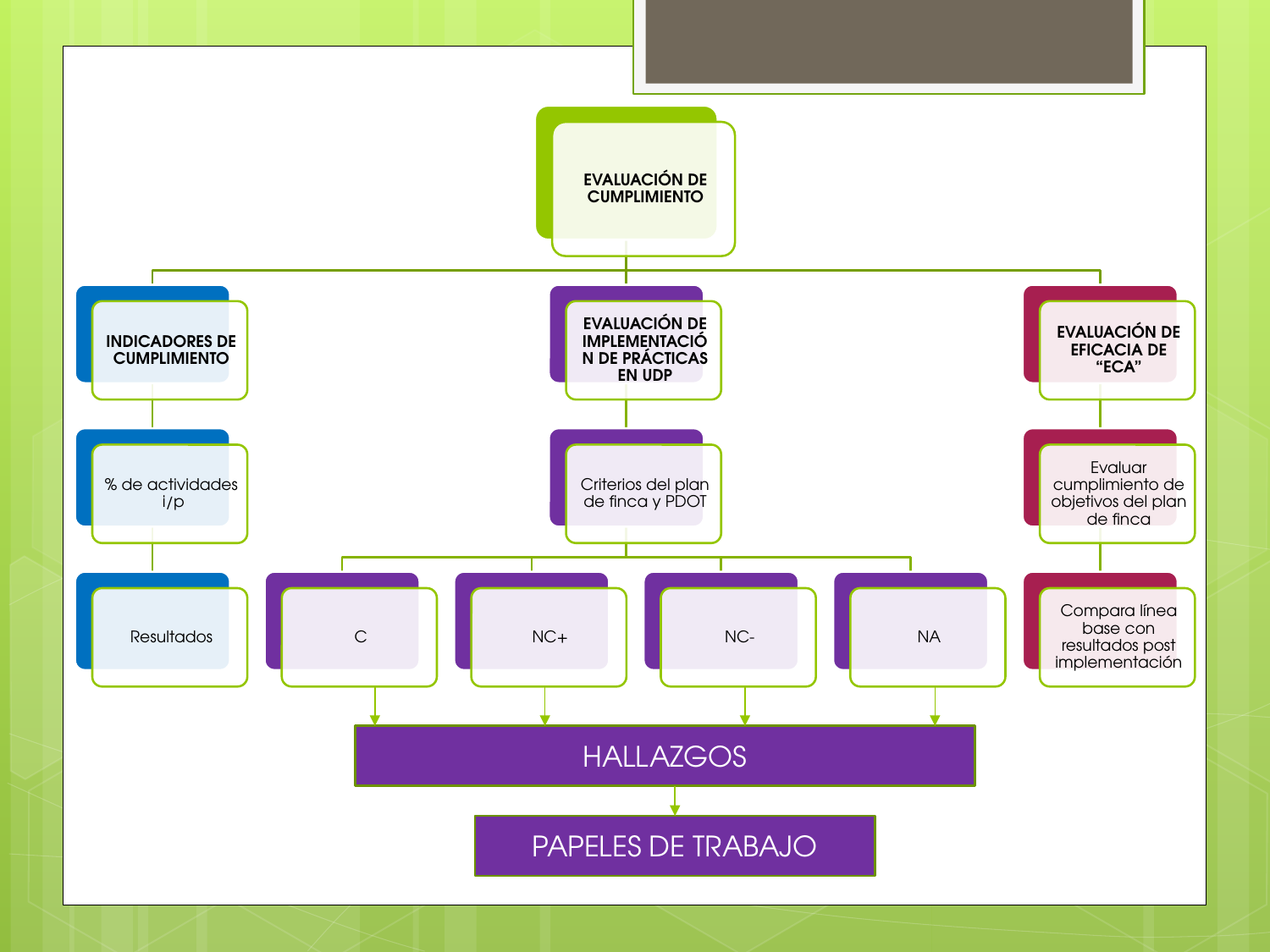

EVALUACIÓN DE CUMPLIMIENTO
EVALUACIÓN DE EFICACIA DE “ECA”
Evaluar cumplimiento de objetivos del plan de finca
Compara línea base con resultados post implementación
EVALUACIÓN DE IMPLEMENTACIÓN DE PRÁCTICAS EN UDP
Criterios del plan de finca y PDOT
NA
NC-
NC+
C
INDICADORES DE CUMPLIMIENTO
% de actividades  i/p
Resultados
HALLAZGOS
PAPELES DE TRABAJO